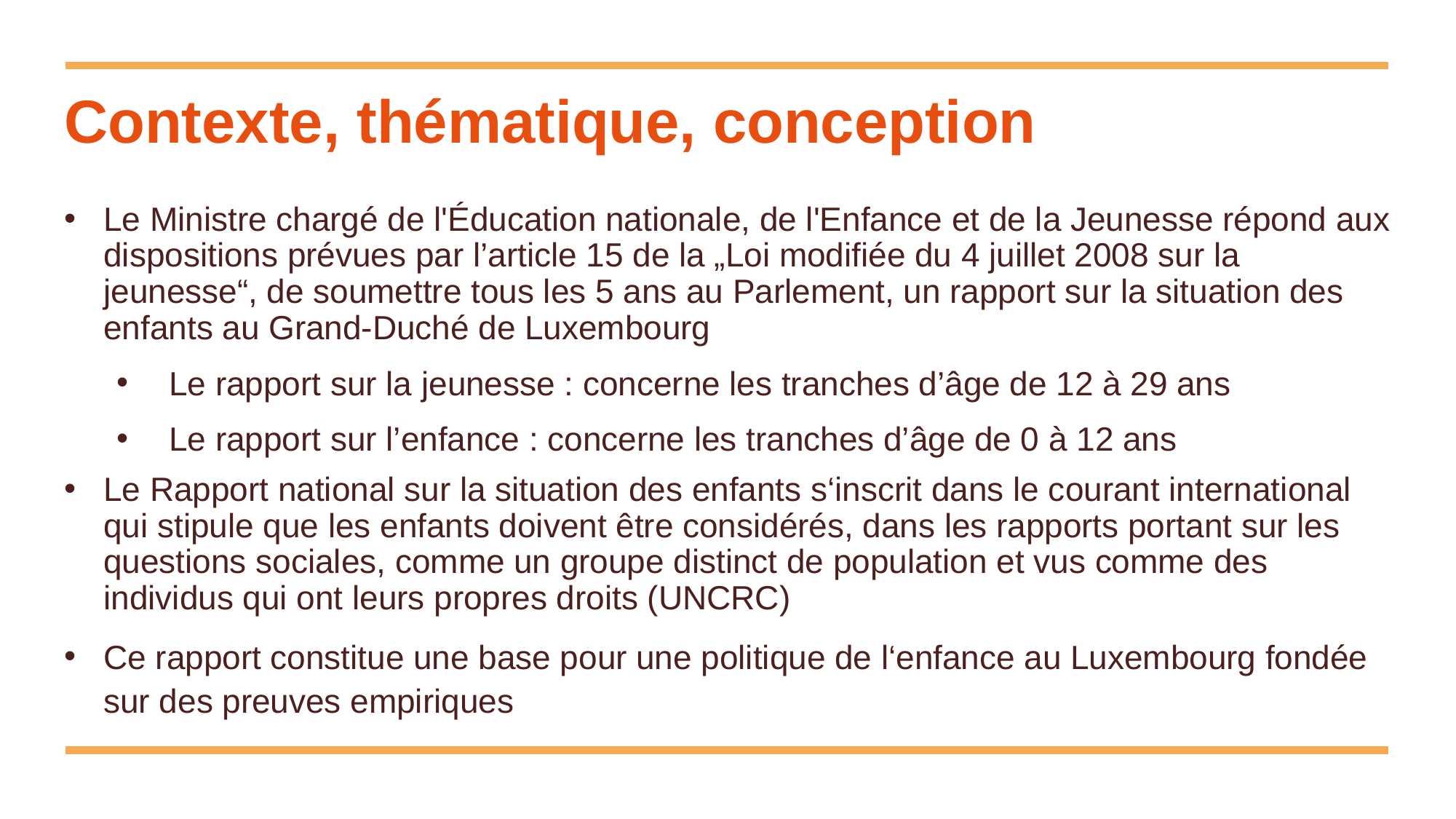

# Contexte, thématique, conception
Le Ministre chargé de l'Éducation nationale, de l'Enfance et de la Jeunesse répond aux dispositions prévues par l’article 15 de la „Loi modifiée du 4 juillet 2008 sur la jeunesse“, de soumettre tous les 5 ans au Parlement, un rapport sur la situation des enfants au Grand-Duché de Luxembourg
Le rapport sur la jeunesse : concerne les tranches d’âge de 12 à 29 ans
Le rapport sur l’enfance : concerne les tranches d’âge de 0 à 12 ans
Le Rapport national sur la situation des enfants s‘inscrit dans le courant international qui stipule que les enfants doivent être considérés, dans les rapports portant sur les questions sociales, comme un groupe distinct de population et vus comme des individus qui ont leurs propres droits (UNCRC)
Ce rapport constitue une base pour une politique de l‘enfance au Luxembourg fondée sur des preuves empiriques